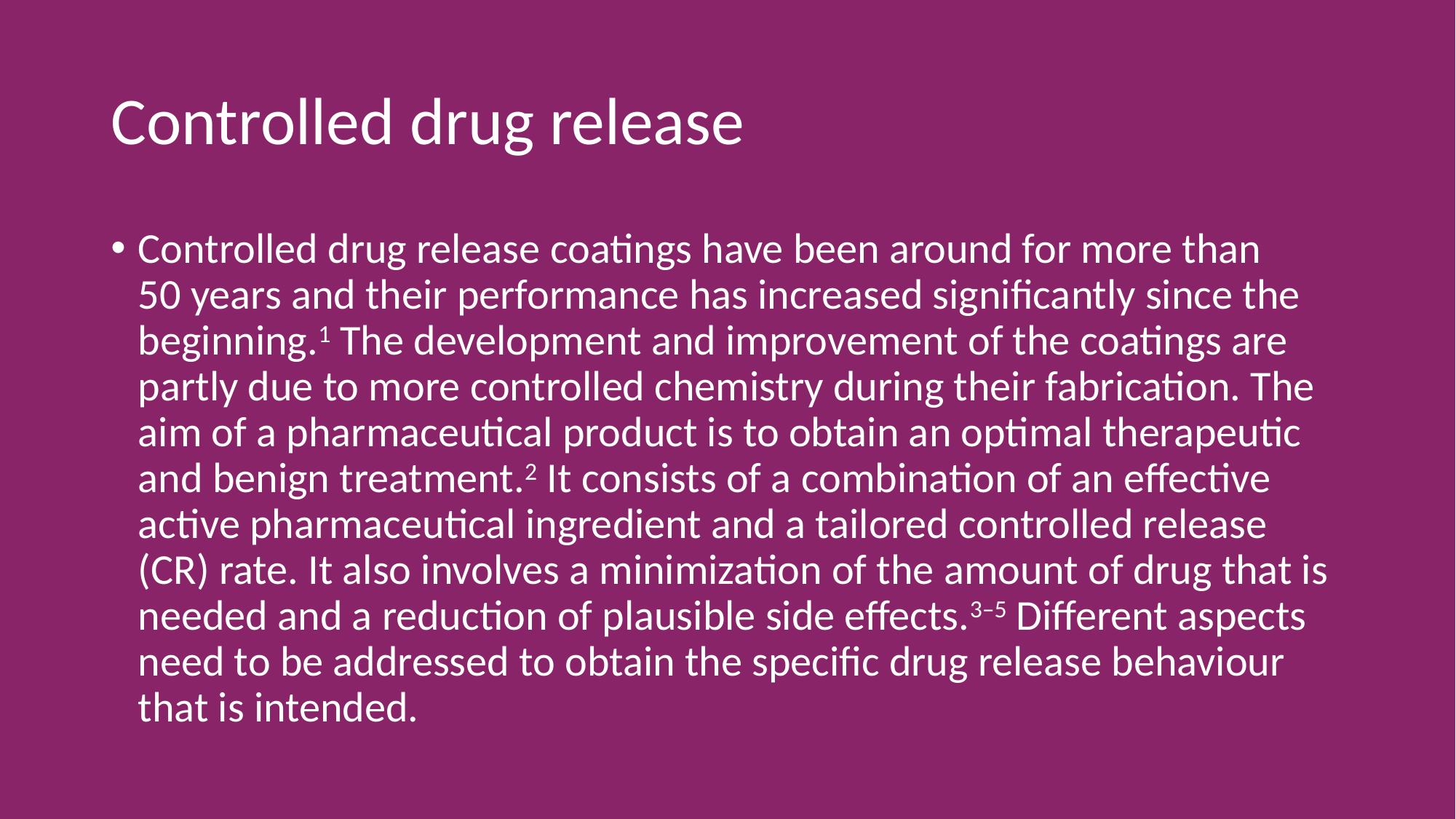

# Controlled drug release
Controlled drug release coatings have been around for more than 50 years and their performance has increased significantly since the beginning.1 The development and improvement of the coatings are partly due to more controlled chemistry during their fabrication. The aim of a pharmaceutical product is to obtain an optimal therapeutic and benign treatment.2 It consists of a combination of an effective active pharmaceutical ingredient and a tailored controlled release (CR) rate. It also involves a minimization of the amount of drug that is needed and a reduction of plausible side effects.3–5 Different aspects need to be addressed to obtain the specific drug release behaviour that is intended.